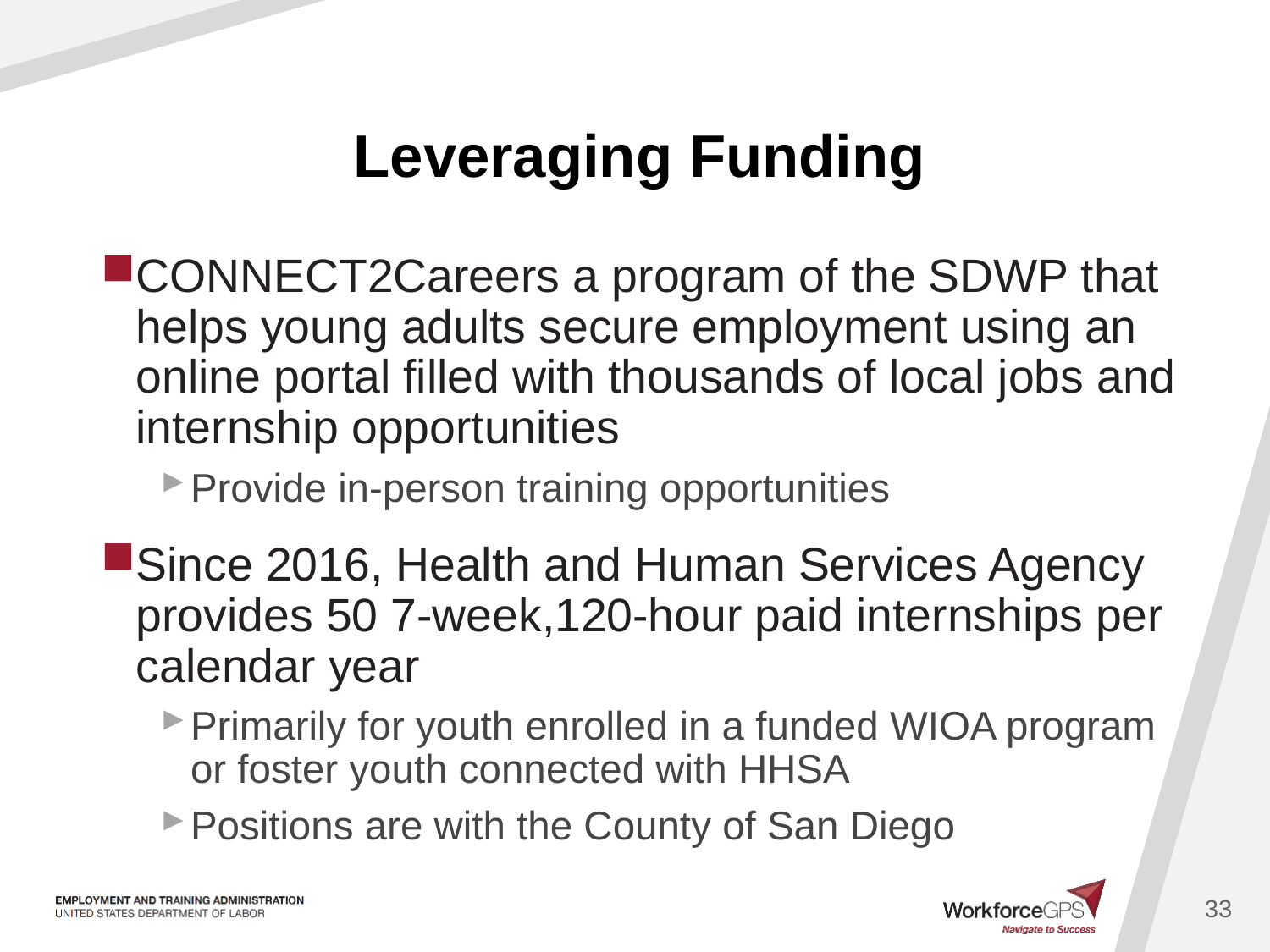

# Leveraging Funding
CONNECT2Careers a program of the SDWP that helps young adults secure employment using an online portal filled with thousands of local jobs and internship opportunities
Provide in-person training opportunities
Since 2016, Health and Human Services Agency provides 50 7-week,120-hour paid internships per calendar year
Primarily for youth enrolled in a funded WIOA program or foster youth connected with HHSA
Positions are with the County of San Diego
33